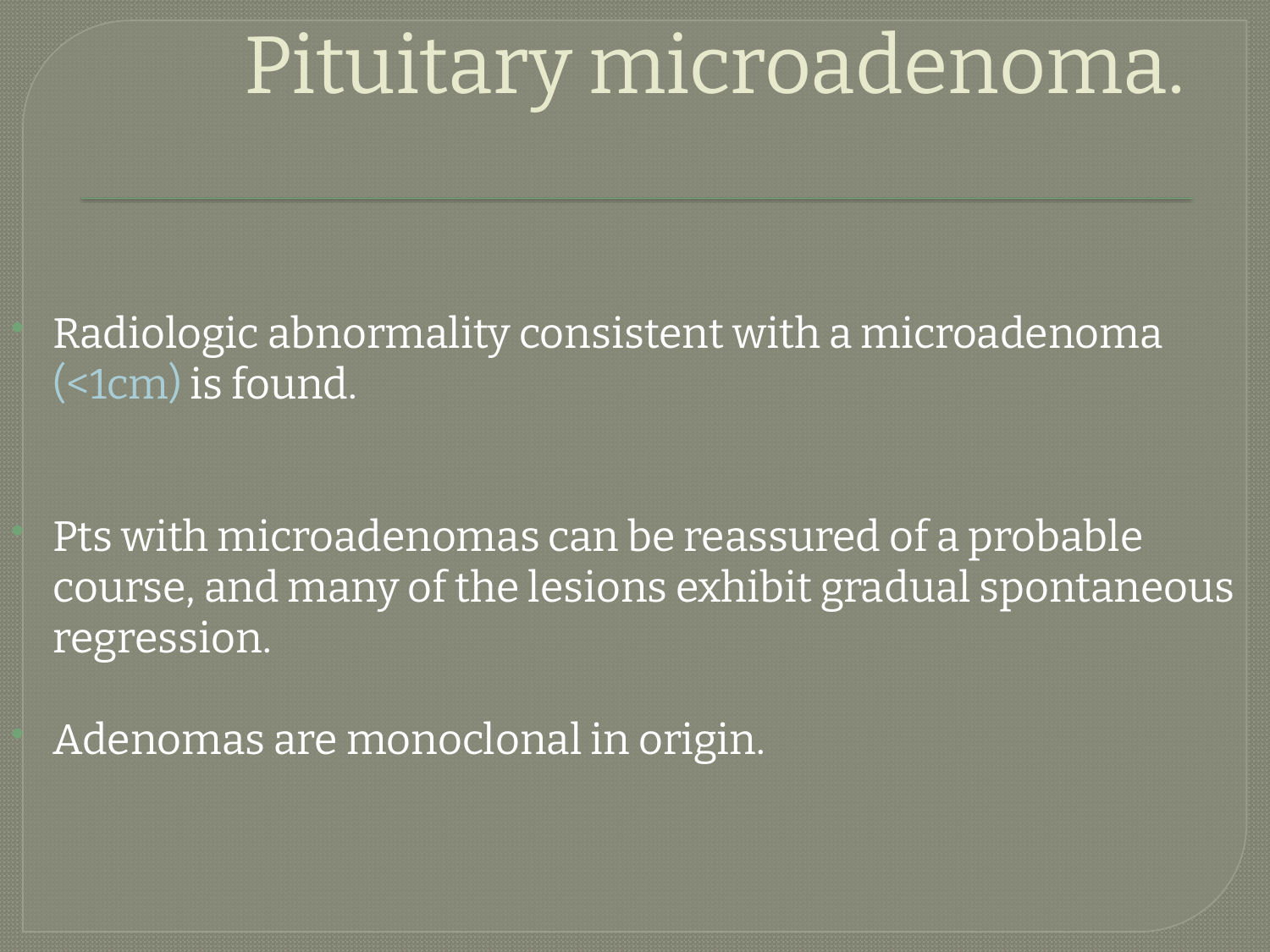

# Pituitary microadenoma.

Radiologic abnormality consistent with a microadenoma (<1cm) is found.

Pts with microadenomas can be reassured of a probable course, and many of the lesions exhibit gradual spontaneous regression.

Adenomas are monoclonal in origin.